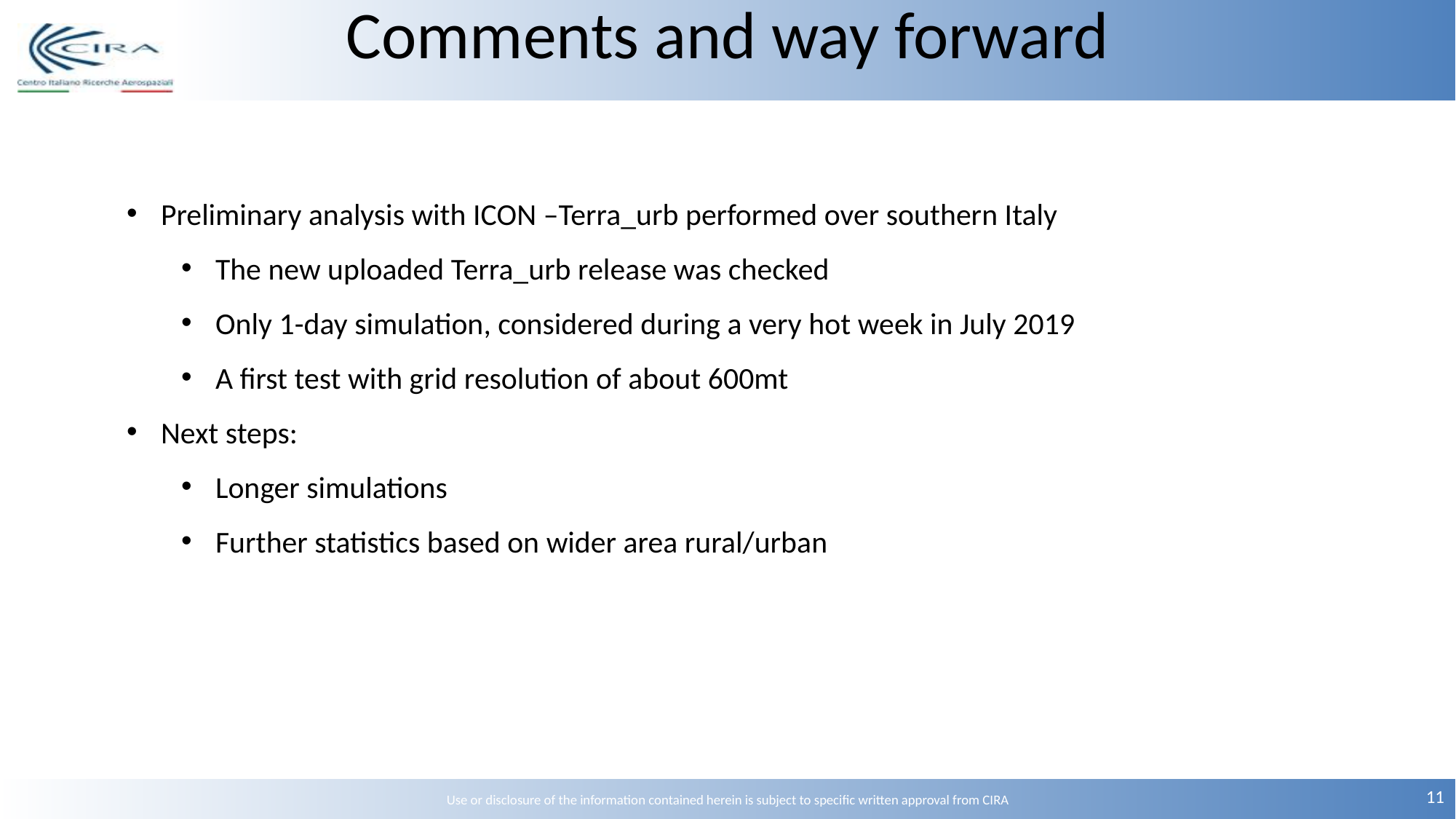

# Comments and way forward
Preliminary analysis with ICON –Terra_urb performed over southern Italy
The new uploaded Terra_urb release was checked
Only 1-day simulation, considered during a very hot week in July 2019
A first test with grid resolution of about 600mt
Next steps:
Longer simulations
Further statistics based on wider area rural/urban